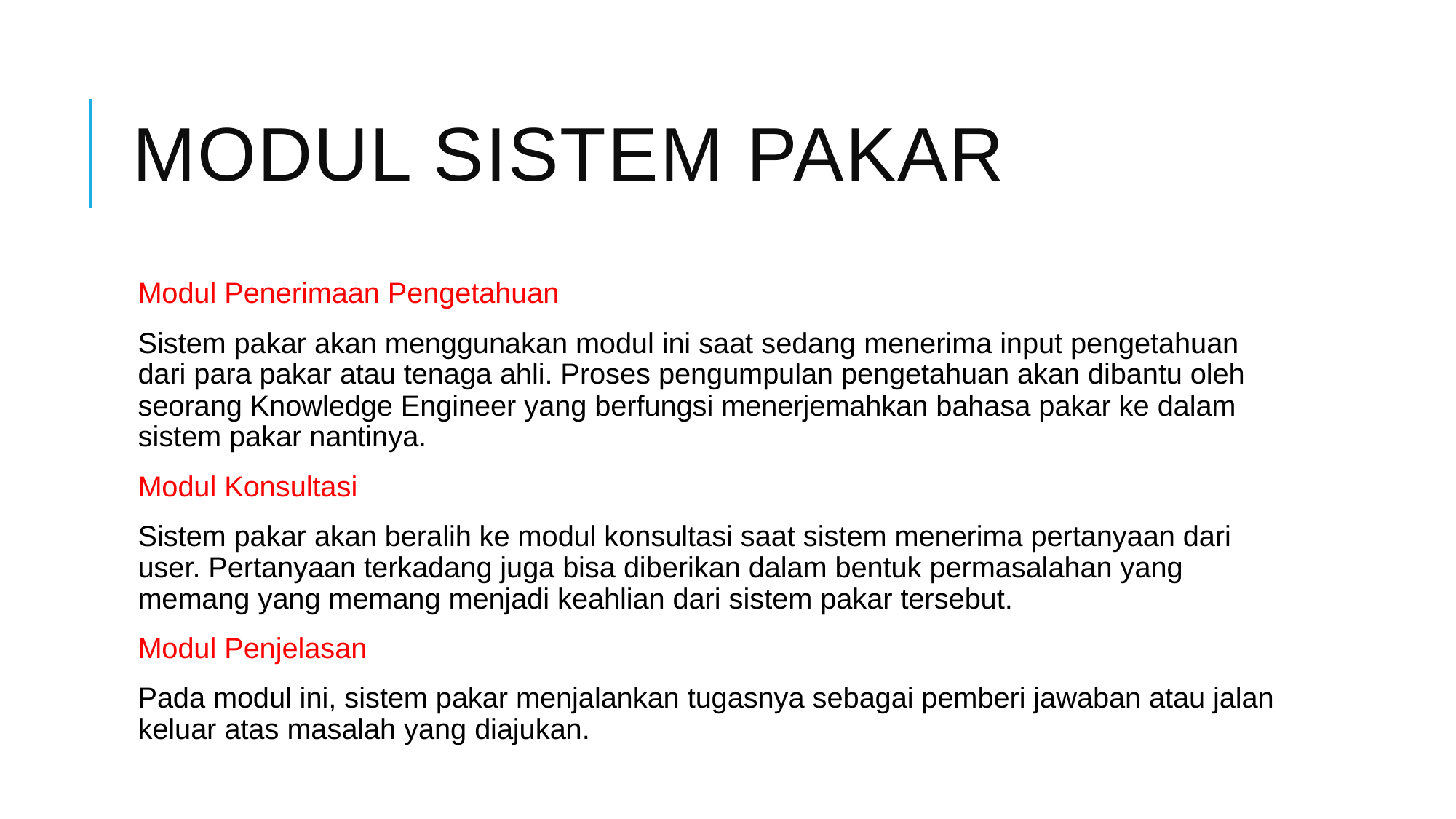

# modul Sistem pakar
Modul Penerimaan Pengetahuan
Sistem pakar akan menggunakan modul ini saat sedang menerima input pengetahuan dari para pakar atau tenaga ahli. Proses pengumpulan pengetahuan akan dibantu oleh seorang Knowledge Engineer yang berfungsi menerjemahkan bahasa pakar ke dalam sistem pakar nantinya.
Modul Konsultasi
Sistem pakar akan beralih ke modul konsultasi saat sistem menerima pertanyaan dari user. Pertanyaan terkadang juga bisa diberikan dalam bentuk permasalahan yang memang yang memang menjadi keahlian dari sistem pakar tersebut.
Modul Penjelasan
Pada modul ini, sistem pakar menjalankan tugasnya sebagai pemberi jawaban atau jalan keluar atas masalah yang diajukan.